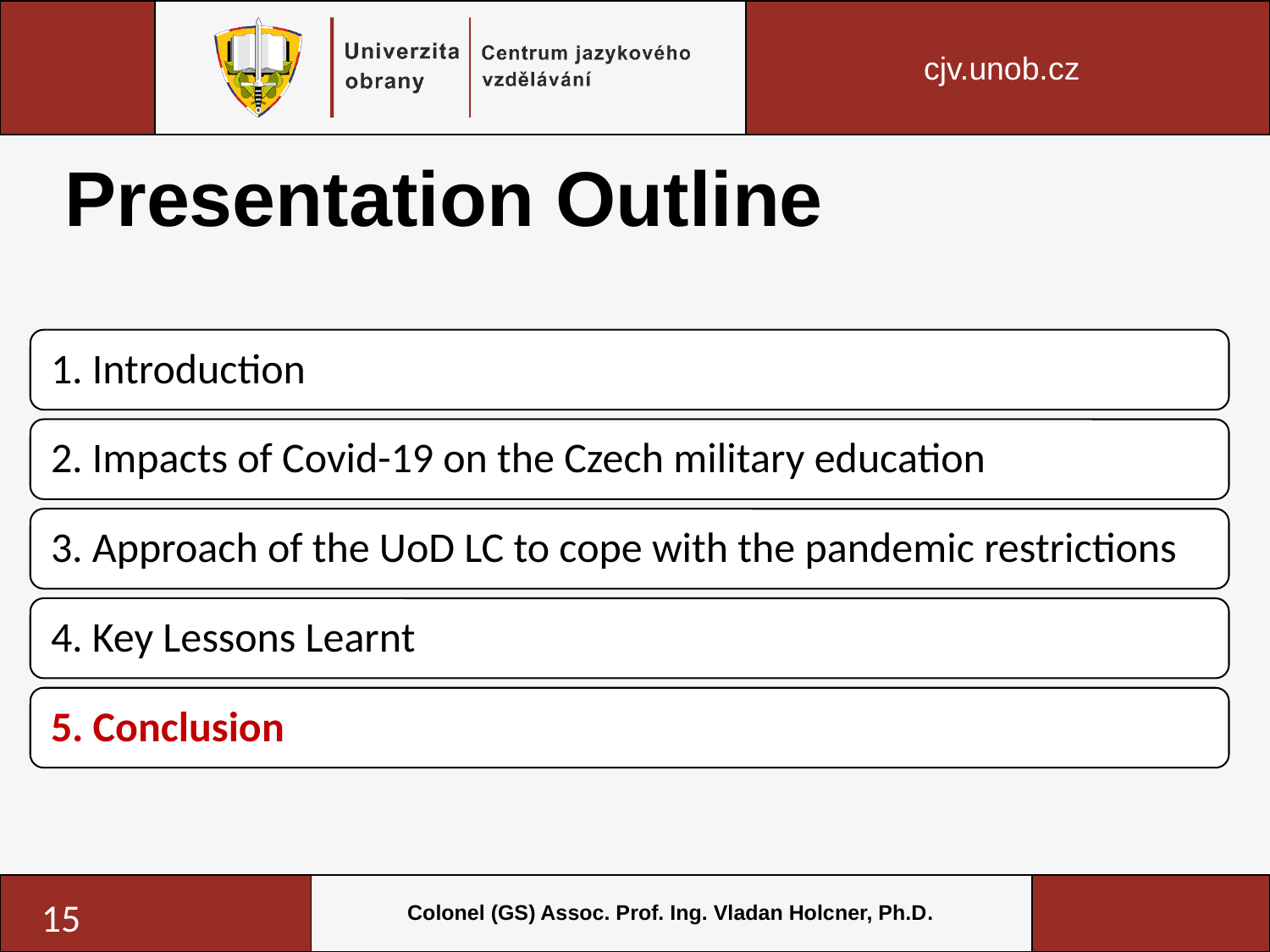

# Presentation Outline
1. Introduction
2. Impacts of Covid-19 on the Czech military education
3. Approach of the UoD LC to cope with the pandemic restrictions
4. Key Lessons Learnt
5. Conclusion
15
Colonel (GS) Assoc. Prof. Ing. Vladan Holcner, Ph.D.